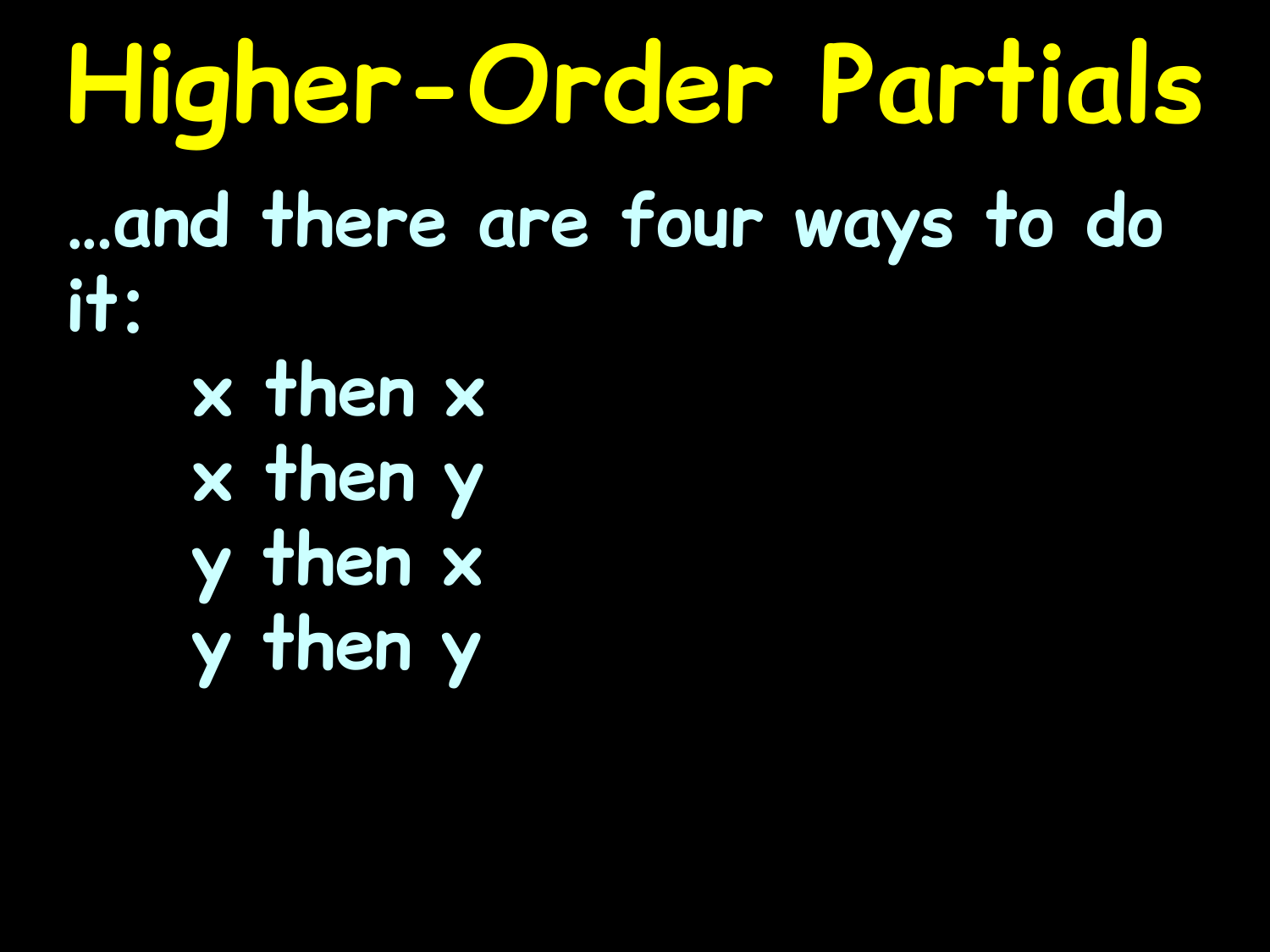

# Higher-Order Partials
…and there are four ways to do it:
	x then x
	x then y
	y then x
	y then y